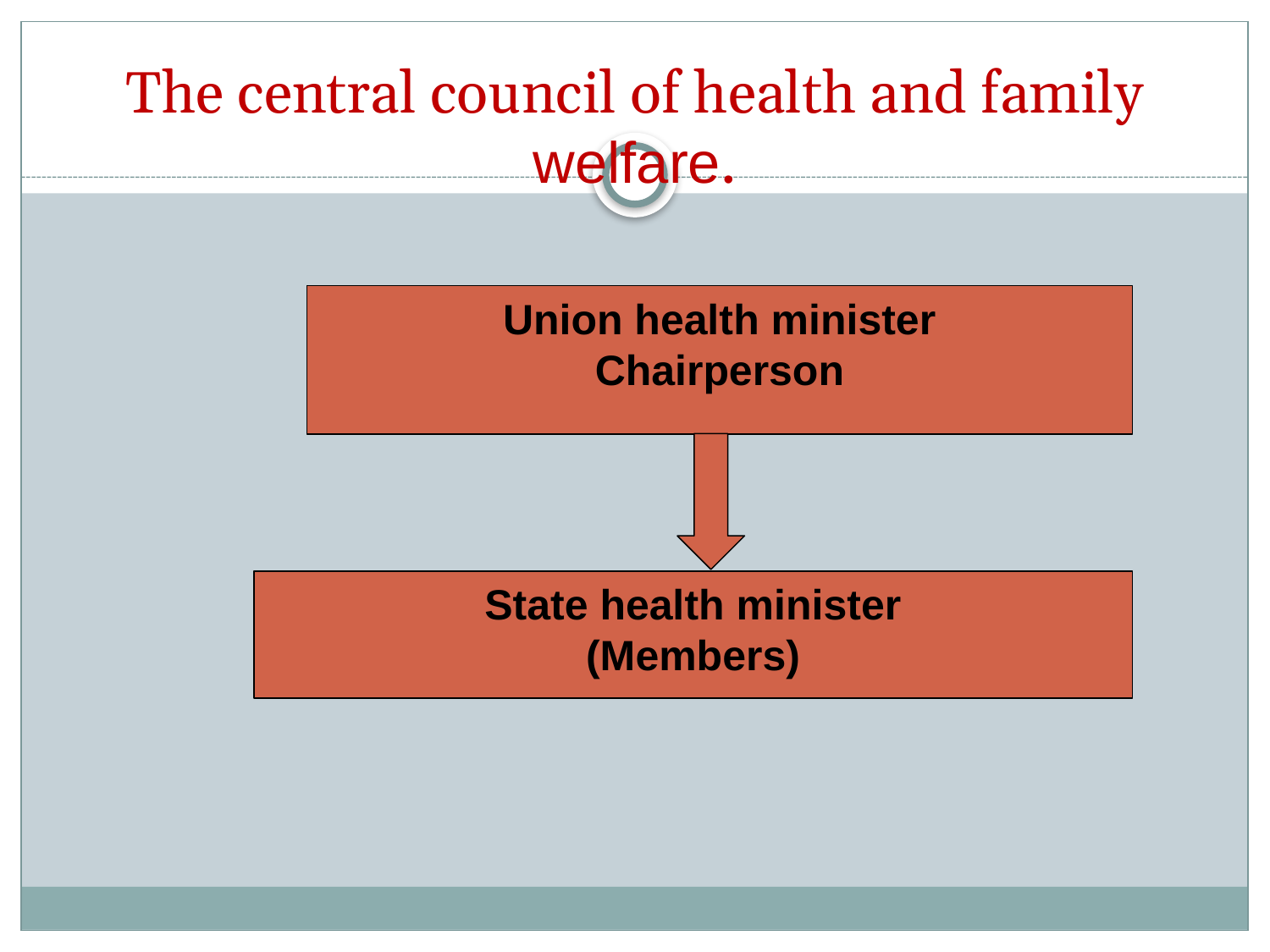

# The central council of health and family welfare.

Union health minister
Chairperson

State health minister
(Members)